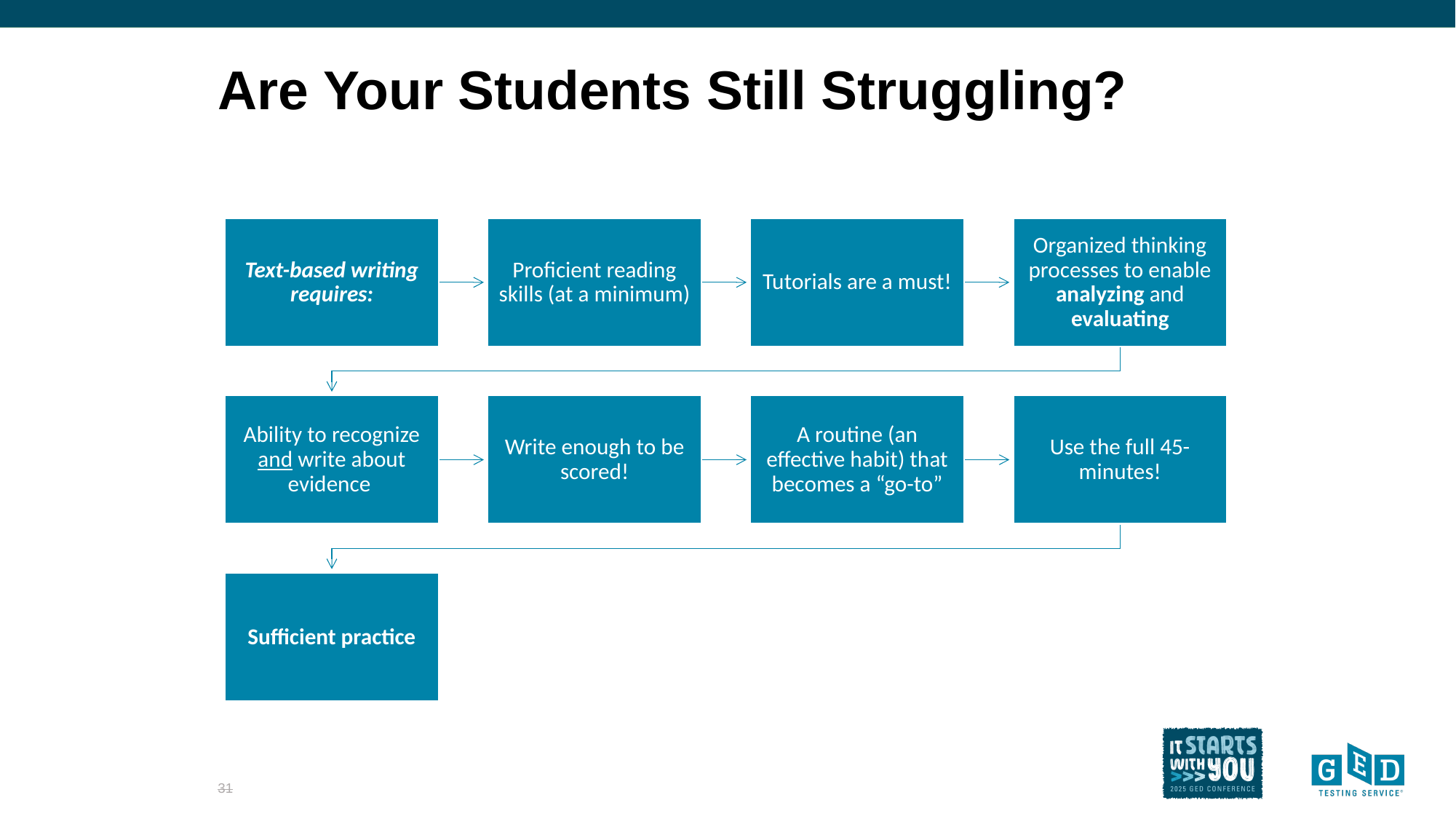

# Are Your Students Still Struggling?

Text-based writing requires:

Proficient reading skills (at a minimum)

Tutorials are a must!

Organized thinking processes to enable analyzing and evaluating

Ability to recognize and write about evidence

Write enough to be scored!

A routine (an effective habit) that becomes a “go-to”

Use the full 45-minutes!
Sufficient practice
31